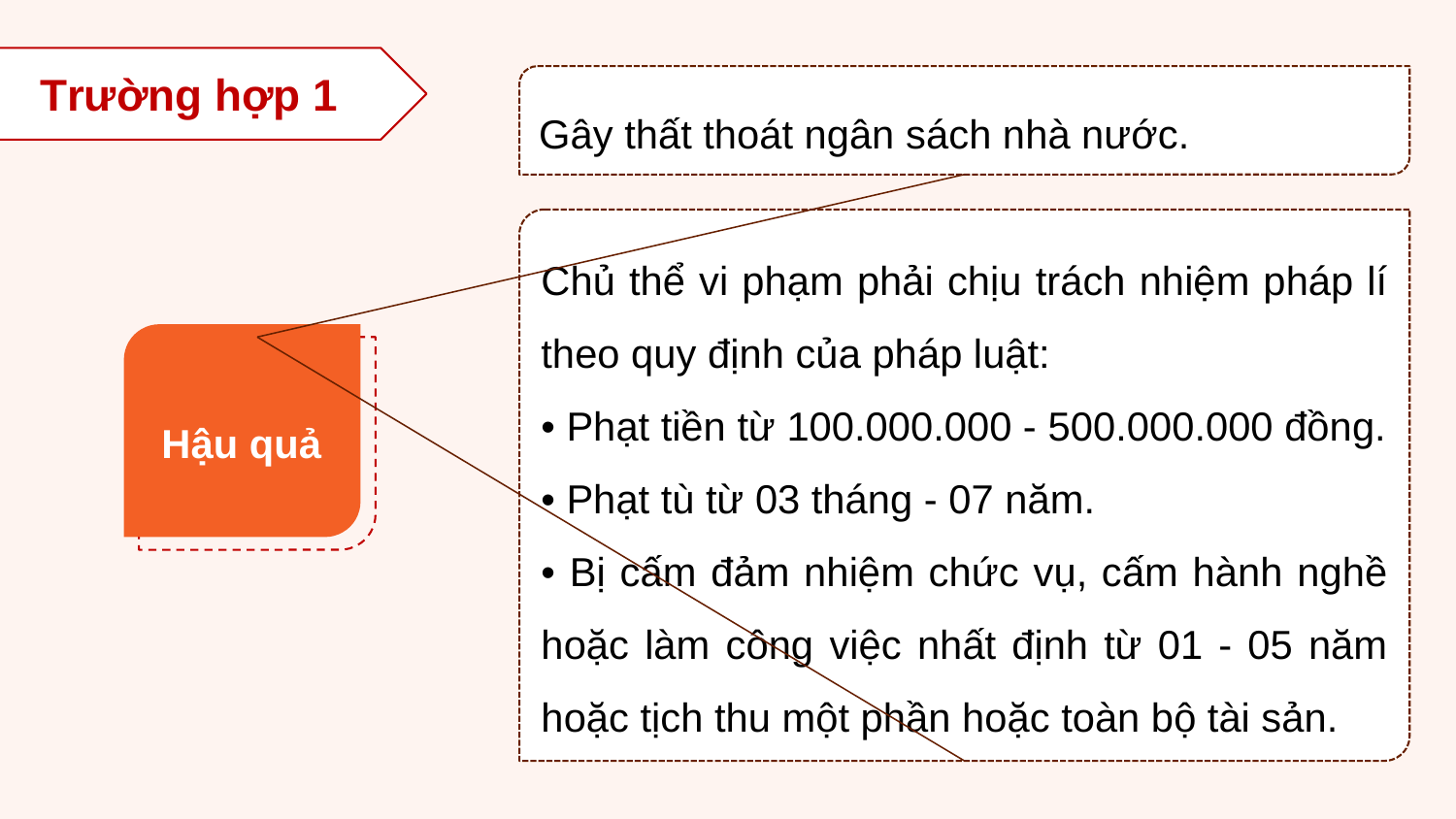

Trường hợp 1
Gây thất thoát ngân sách nhà nước.
Chủ thể vi phạm phải chịu trách nhiệm pháp lí theo quy định của pháp luật:
• Phạt tiền từ 100.000.000 - 500.000.000 đồng.
• Phạt tù từ 03 tháng - 07 năm.
• Bị cấm đảm nhiệm chức vụ, cấm hành nghề hoặc làm công việc nhất định từ 01 - 05 năm hoặc tịch thu một phần hoặc toàn bộ tài sản.

Hậu quả